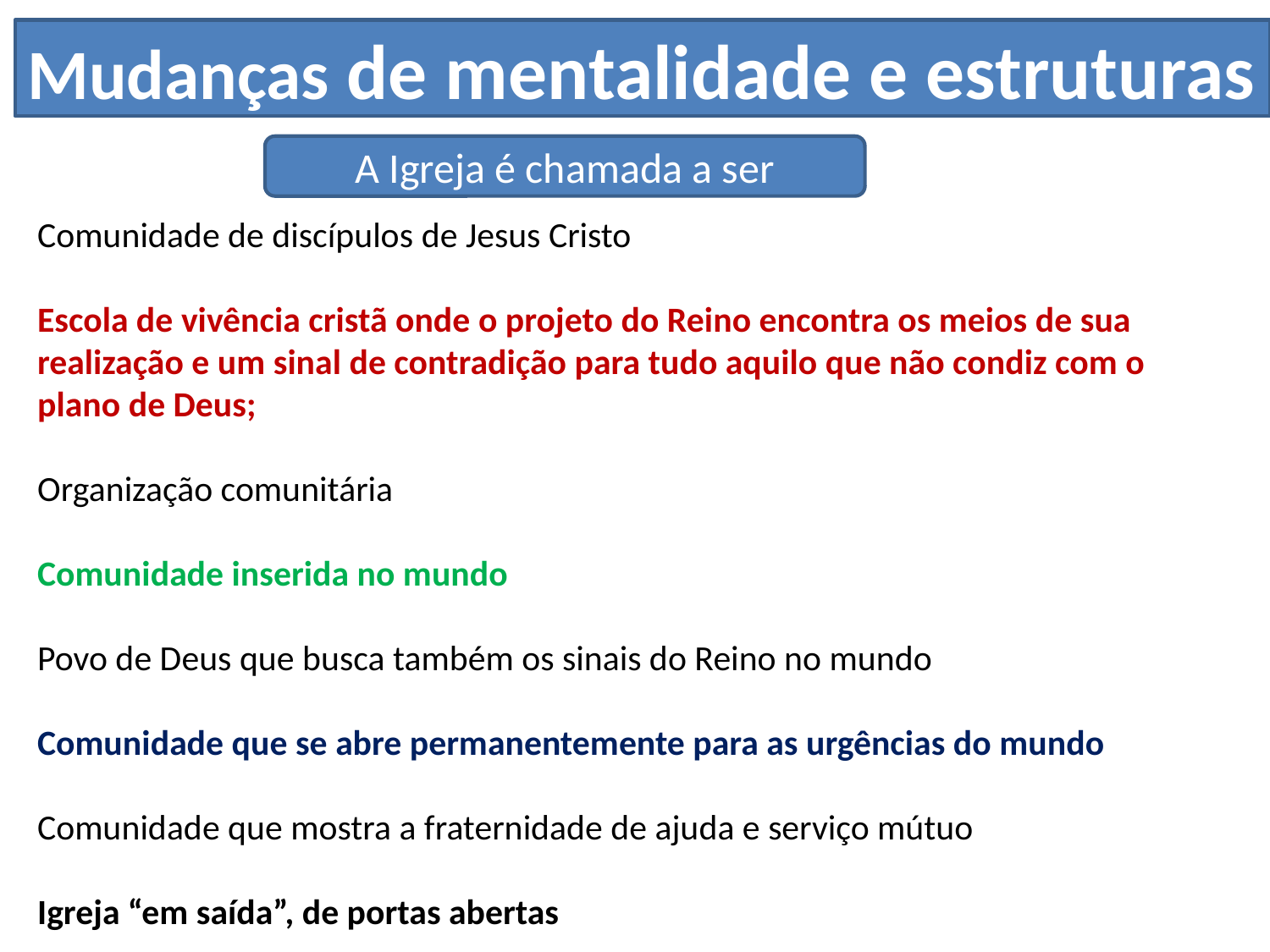

Mudanças de mentalidade e estruturas
A Igreja é chamada a ser
Comunidade de discípulos de Jesus Cristo

Escola de vivência cristã onde o projeto do Reino encontra os meios de sua realização e um sinal de contradição para tudo aquilo que não condiz com o plano de Deus;

Organização comunitária

Comunidade inserida no mundo

Povo de Deus que busca também os sinais do Reino no mundo

Comunidade que se abre permanentemente para as urgências do mundo

Comunidade que mostra a fraternidade de ajuda e serviço mútuo

Igreja “em saída”, de portas abertas